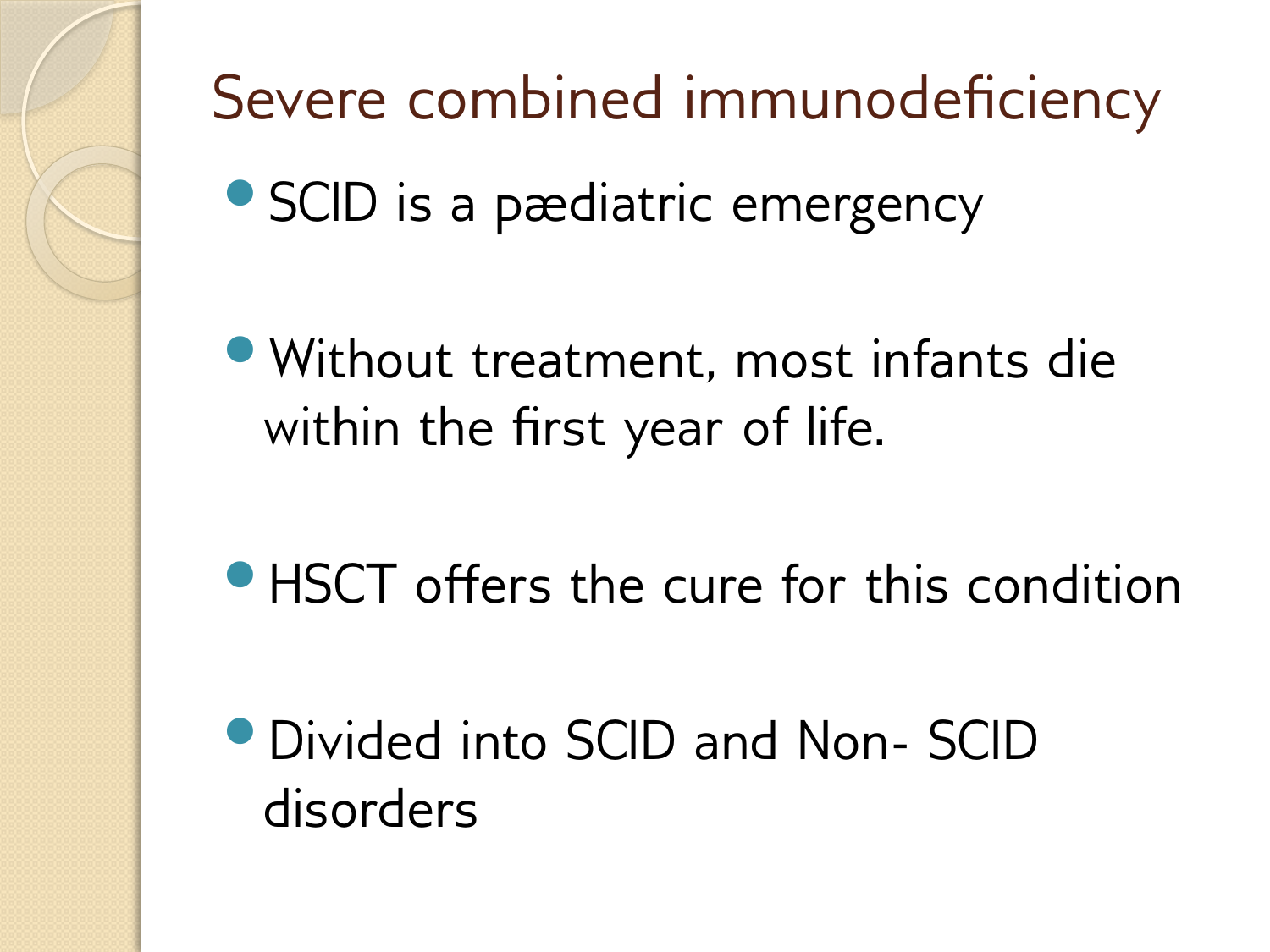

# Severe combined immunodeficiency
SCID is a paediatric emergency

Without treatment, most infants die within the first year of life.

HSCT offers the cure for this condition

Divided into SCID and Non- SCID disorders